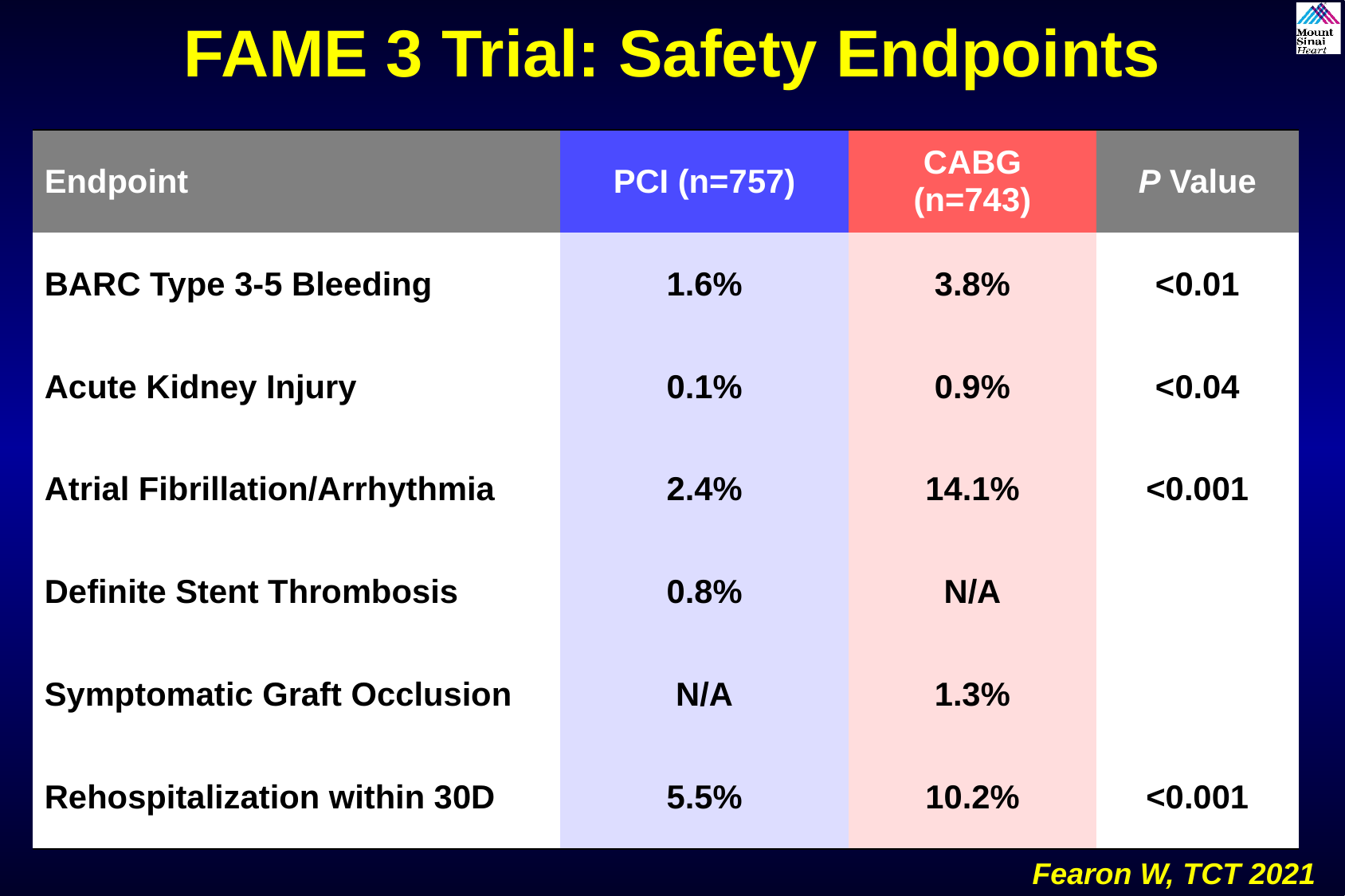

FAME 3 Trial: Safety Endpoints
| Endpoint | PCI (n=757) | CABG (n=743) | P Value |
| --- | --- | --- | --- |
| BARC Type 3-5 Bleeding | 1.6% | 3.8% | <0.01 |
| Acute Kidney Injury | 0.1% | 0.9% | <0.04 |
| Atrial Fibrillation/Arrhythmia | 2.4% | 14.1% | <0.001 |
| Definite Stent Thrombosis | 0.8% | N/A |  |
| Symptomatic Graft Occlusion | N/A | 1.3% |  |
| Rehospitalization within 30D | 5.5% | 10.2% | <0.001 |
Fearon W, TCT 2021